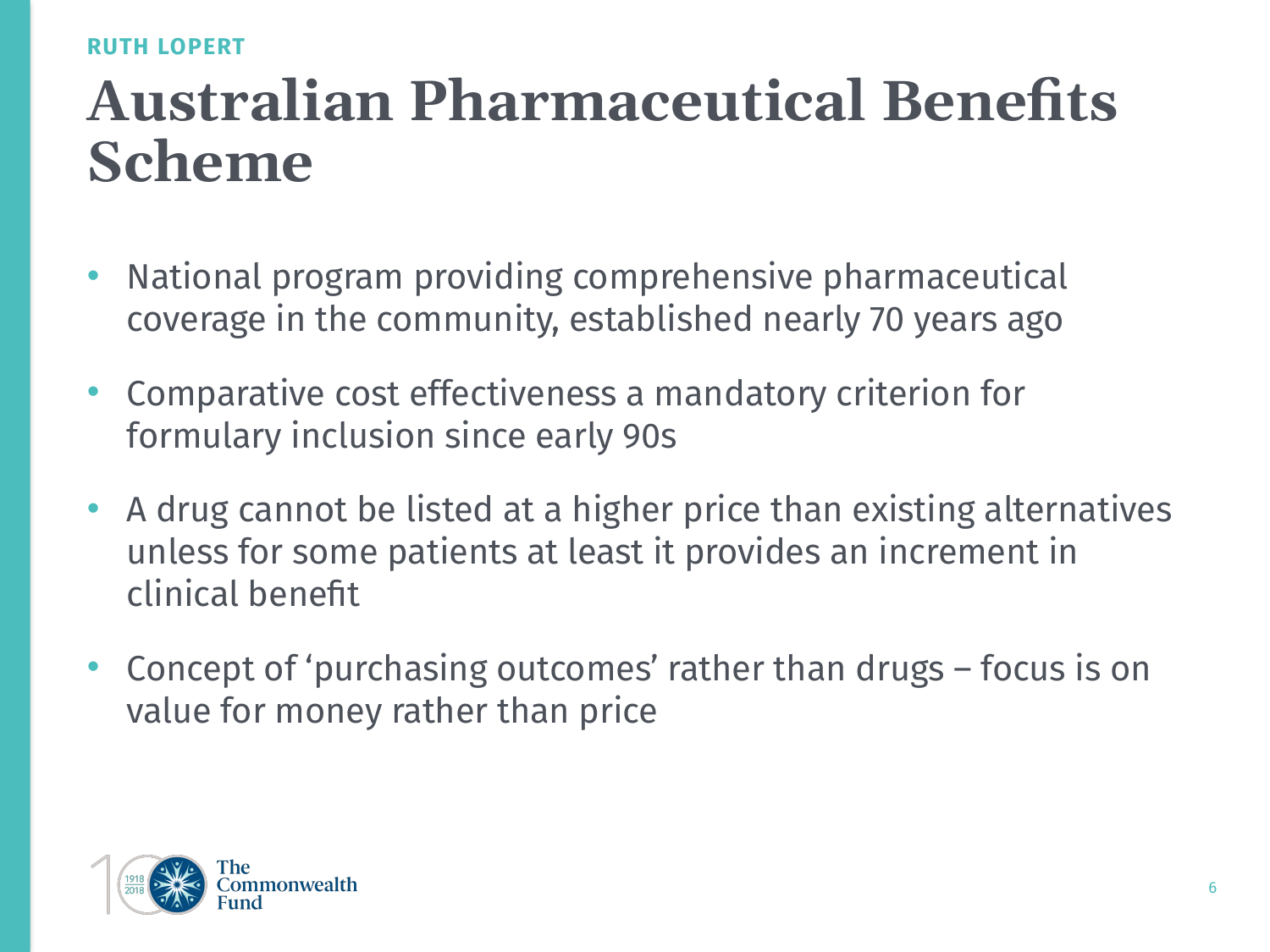

RUTH LOPERT
# Australian Pharmaceutical Benefits Scheme
National program providing comprehensive pharmaceutical coverage in the community, established nearly 70 years ago
Comparative cost effectiveness a mandatory criterion for formulary inclusion since early 90s
A drug cannot be listed at a higher price than existing alternatives unless for some patients at least it provides an increment in clinical benefit
Concept of ‘purchasing outcomes’ rather than drugs – focus is on value for money rather than price